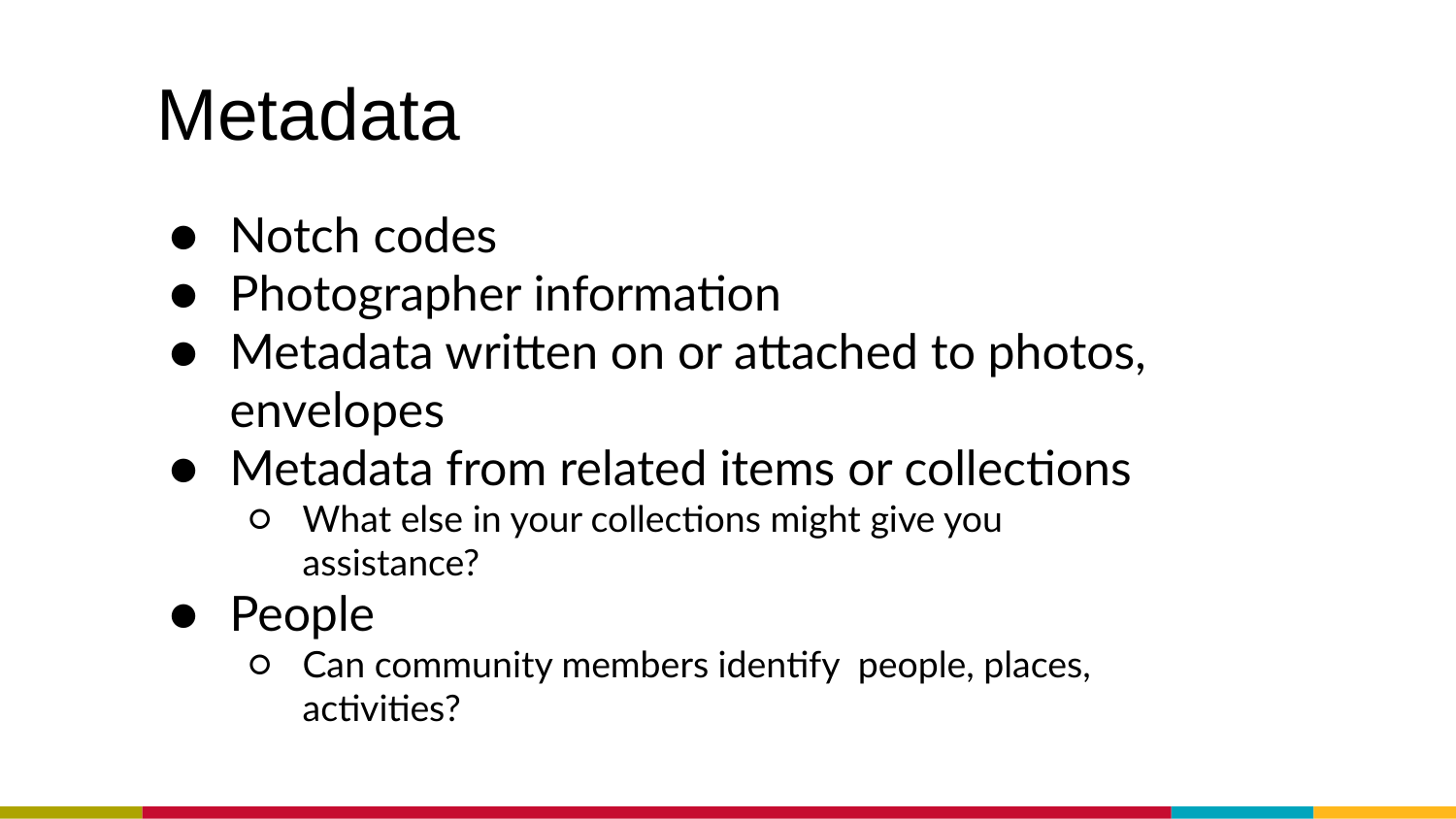

# Metadata
Notch codes
Photographer information
Metadata written on or attached to photos, envelopes
Metadata from related items or collections
What else in your collections might give you assistance?
People
Can community members identify  people, places, activities?